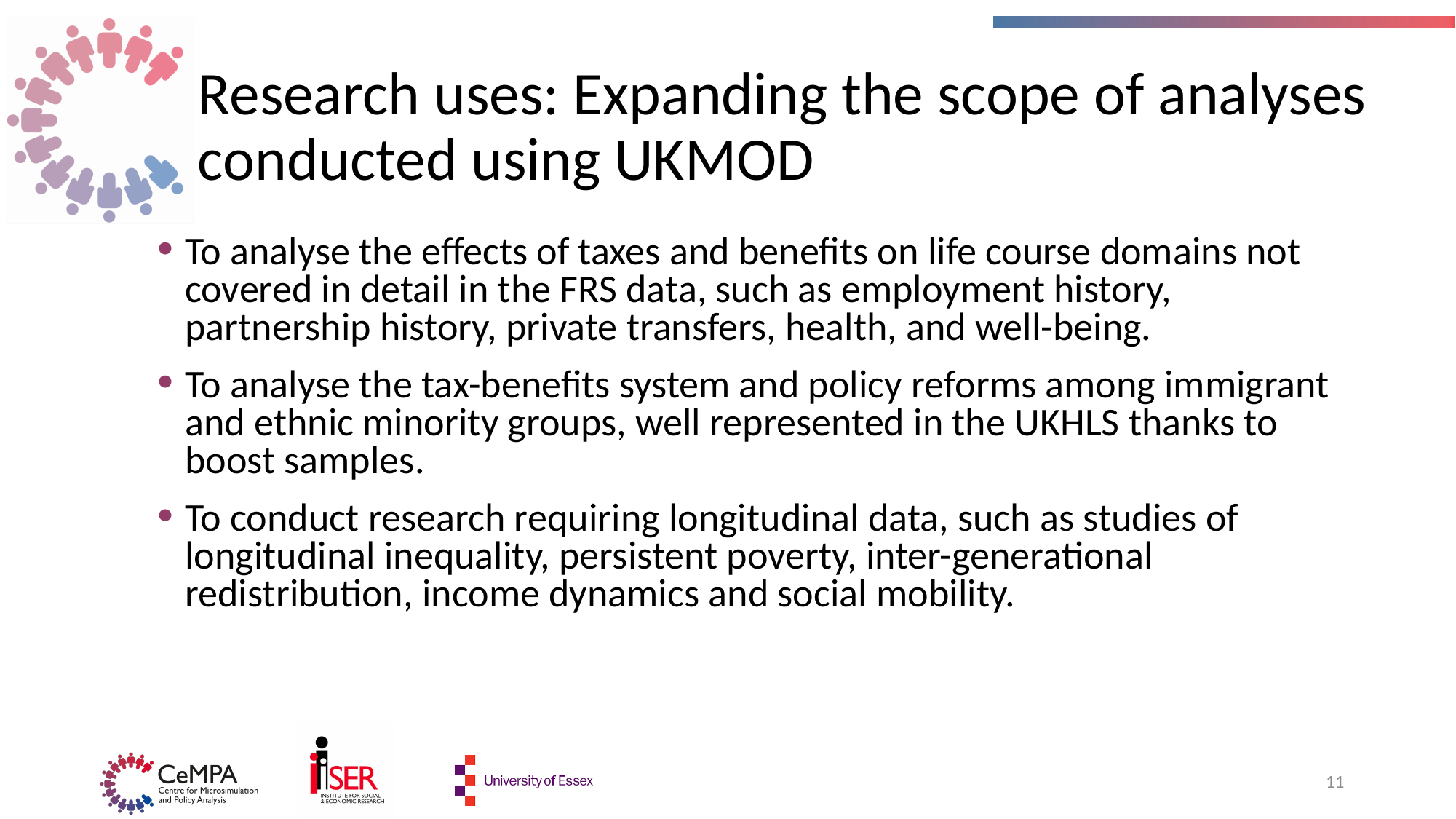

# Research uses: Expanding the scope of analyses conducted using UKMOD
To analyse the effects of taxes and benefits on life course domains not covered in detail in the FRS data, such as employment history, partnership history, private transfers, health, and well-being.
To analyse the tax-benefits system and policy reforms among immigrant and ethnic minority groups, well represented in the UKHLS thanks to boost samples.
To conduct research requiring longitudinal data, such as studies of longitudinal inequality, persistent poverty, inter-generational redistribution, income dynamics and social mobility.

11